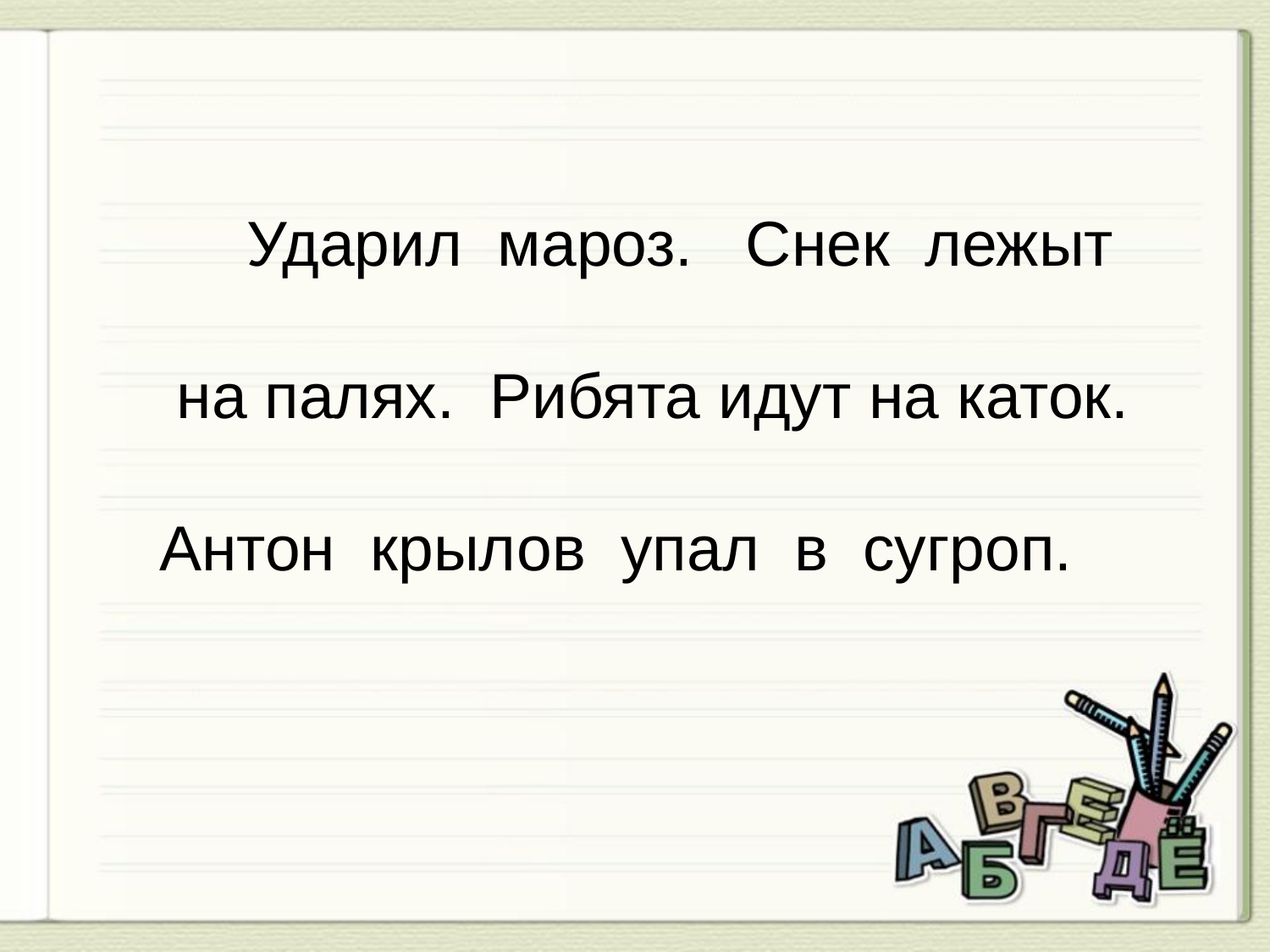

Ударил  мароз.   Снек  лежыт

 на палях.  Рибята идут на каток.

Антон  крылов  упал  в  сугроп.